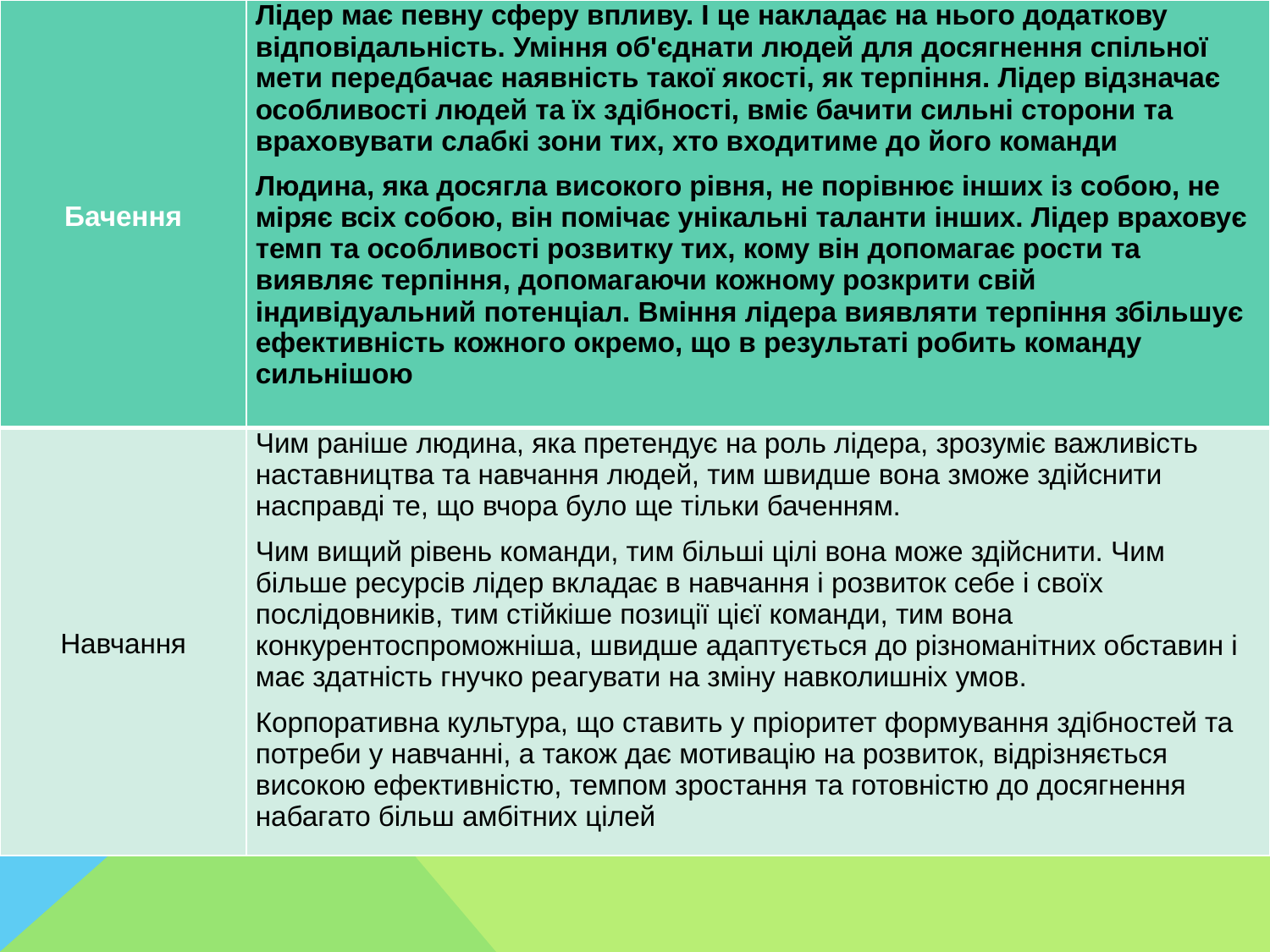

| Бачення | Лідер має певну сферу впливу. І це накладає на нього додаткову відповідальність. Уміння об'єднати людей для досягнення спільної мети передбачає наявність такої якості, як терпіння. Лідер відзначає особливості людей та їх здібності, вміє бачити сильні сторони та враховувати слабкі зони тих, хто входитиме до його команди Людина, яка досягла високого рівня, не порівнює інших із собою, не міряє всіх собою, він помічає унікальні таланти інших. Лідер враховує темп та особливості розвитку тих, кому він допомагає рости та виявляє терпіння, допомагаючи кожному розкрити свій індивідуальний потенціал. Вміння лідера виявляти терпіння збільшує ефективність кожного окремо, що в результаті робить команду сильнішою |
| --- | --- |
| Навчання | Чим раніше людина, яка претендує на роль лідера, зрозуміє важливість наставництва та навчання людей, тим швидше вона зможе здійснити насправді те, що вчора було ще тільки баченням. Чим вищий рівень команди, тим більші цілі вона може здійснити. Чим більше ресурсів лідер вкладає в навчання і розвиток себе і своїх послідовників, тим стійкіше позиції цієї команди, тим вона конкурентоспроможніша, швидше адаптується до різноманітних обставин і має здатність гнучко реагувати на зміну навколишніх умов. Корпоративна культура, що ставить у пріоритет формування здібностей та потреби у навчанні, а також дає мотивацію на розвиток, відрізняється високою ефективністю, темпом зростання та готовністю до досягнення набагато більш амбітних цілей |